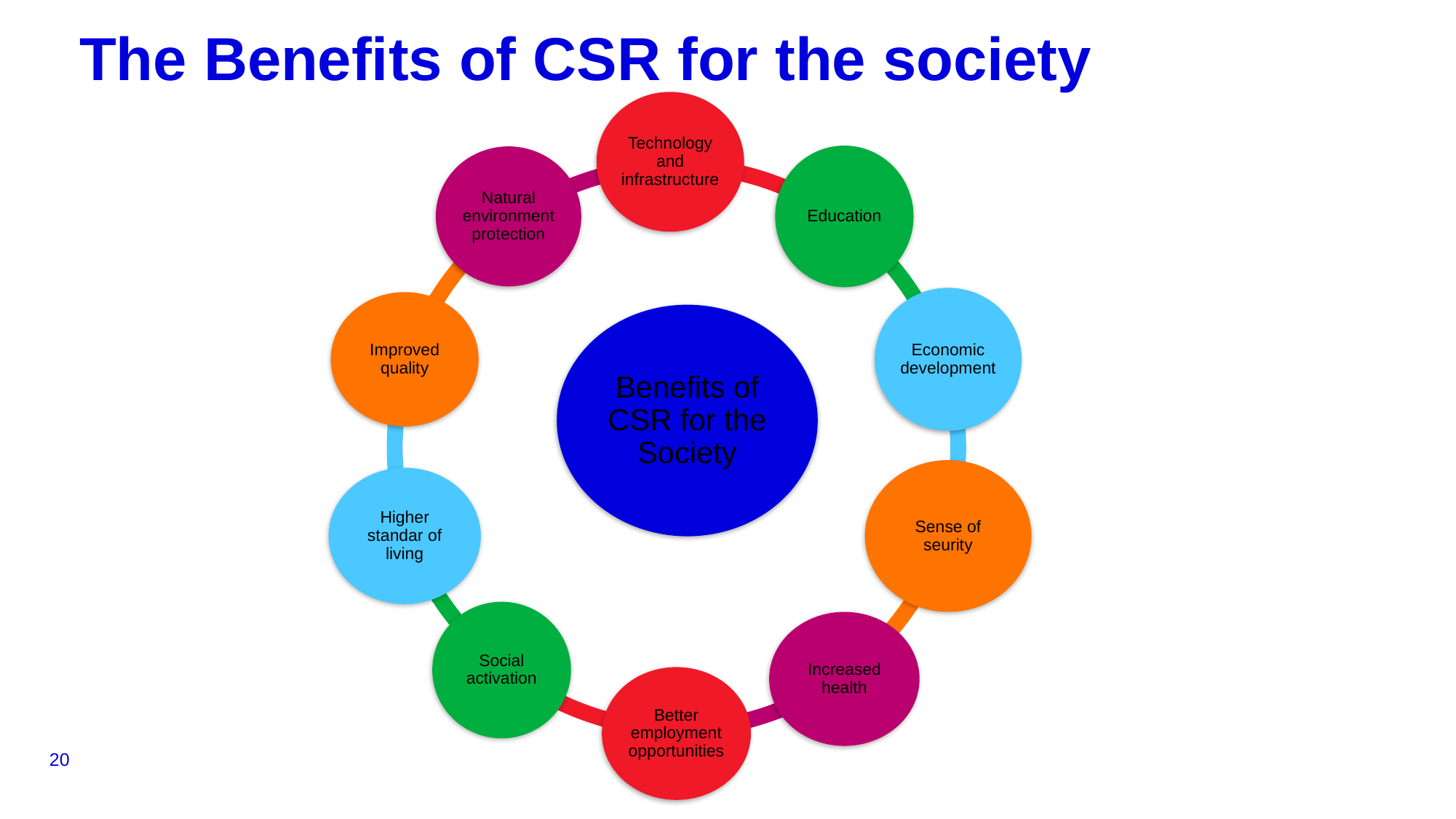

# The Benefits of CSR for the society
Benefits of CSR for the Society
Technology and infrastructure
Education
Economic development
Sense of seurity
Increased health
Better employment opportunities
Social activation
Higher standar of living
Improved quality
Natural environment protection
20